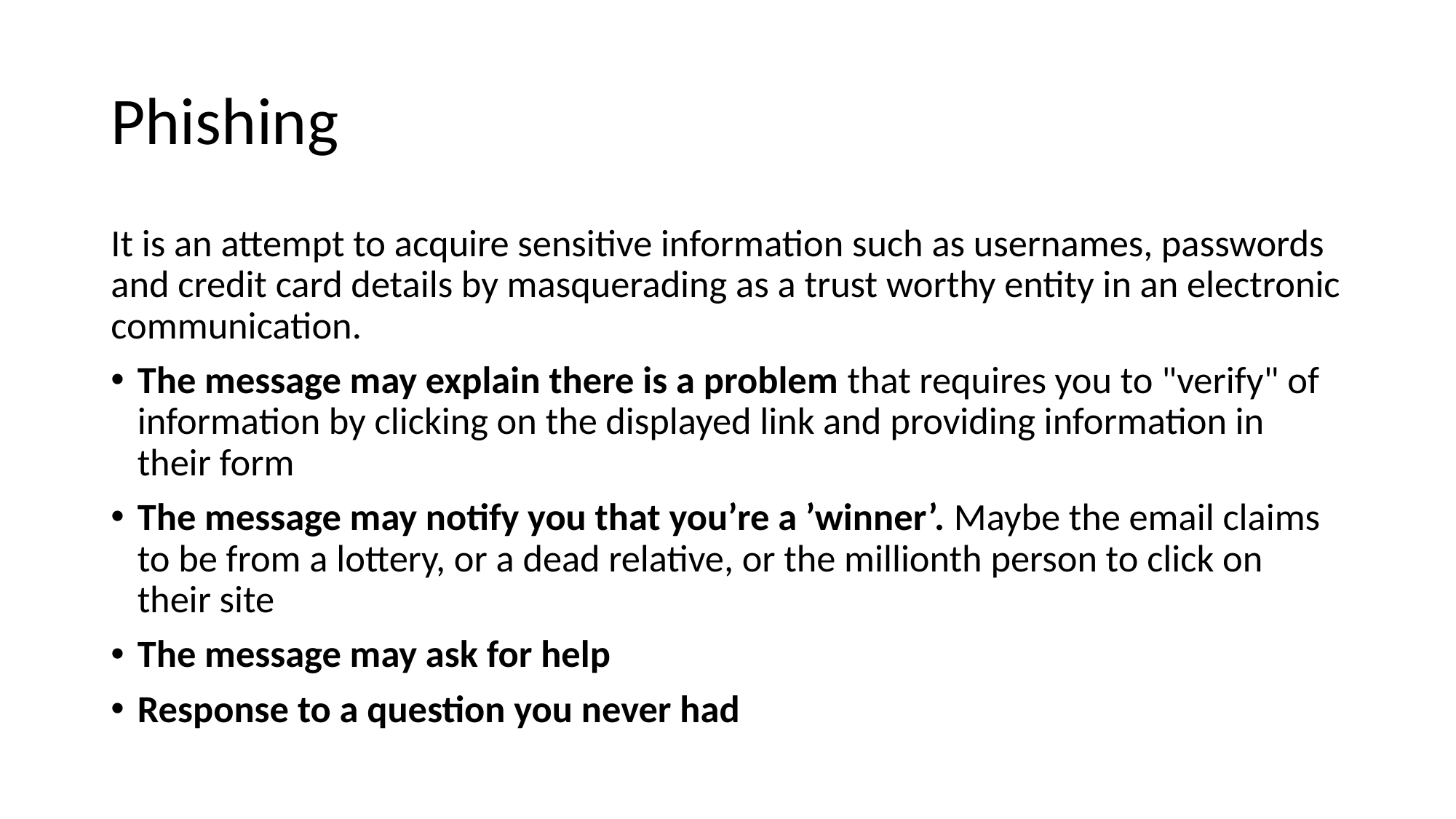

# Phishing
It is an attempt to acquire sensitive information such as usernames, passwords and credit card details by masquerading as a trust worthy entity in an electronic communication.
The message may explain there is a problem that requires you to "verify" of information by clicking on the displayed link and providing information in their form
The message may notify you that you’re a ’winner’. Maybe the email claims to be from a lottery, or a dead relative, or the millionth person to click on their site
The message may ask for help
Response to a question you never had